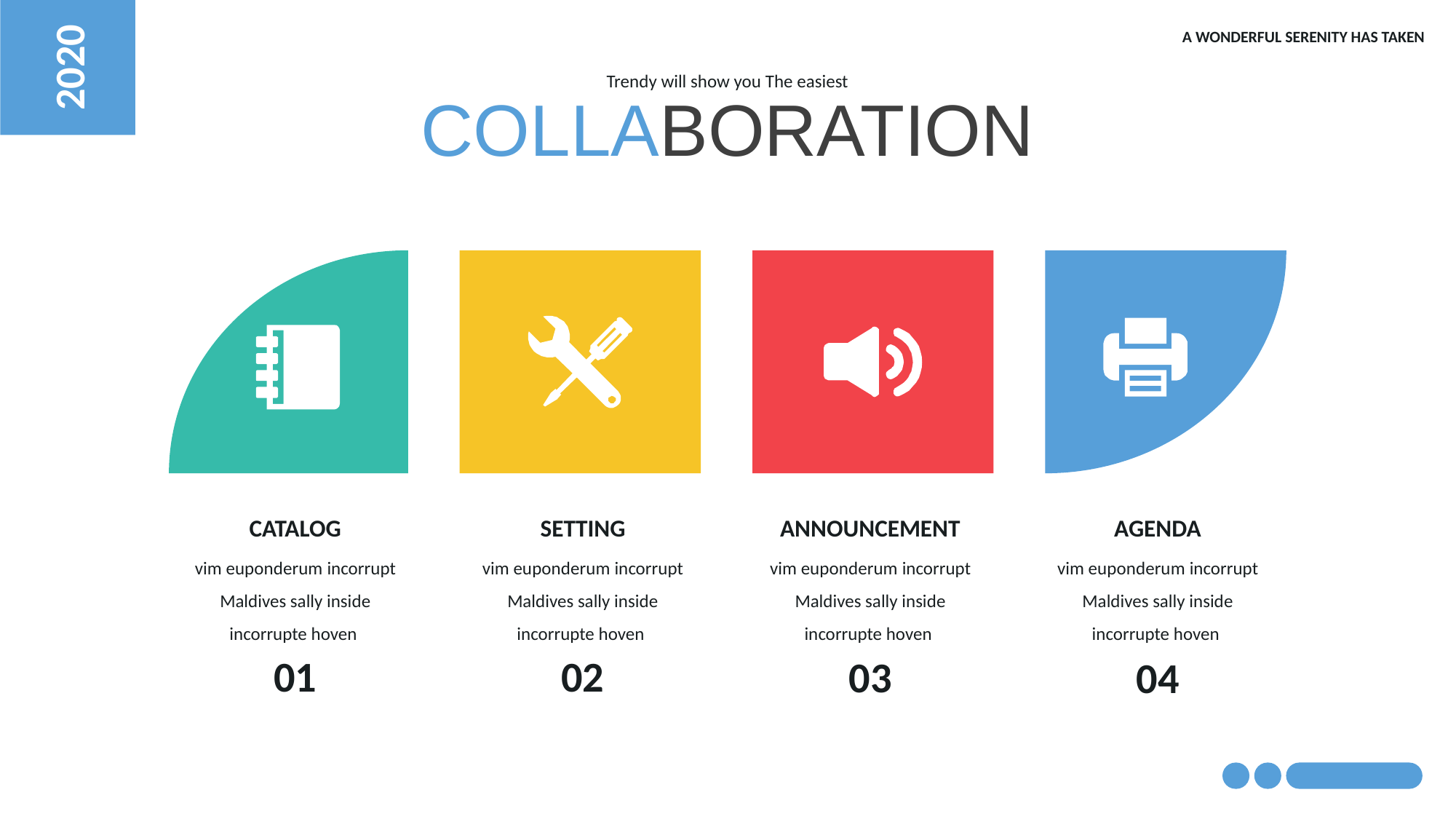

2020
A WONDERFUL SERENITY HAS TAKEN
Trendy will show you The easiest
COLLABORATION

CATALOG
SETTING
ANNOUNCEMENT
AGENDA
vim euponderum incorrupt Maldives sally inside incorrupte hoven
vim euponderum incorrupt Maldives sally inside incorrupte hoven
vim euponderum incorrupt Maldives sally inside incorrupte hoven
vim euponderum incorrupt Maldives sally inside incorrupte hoven
01
02
03
04